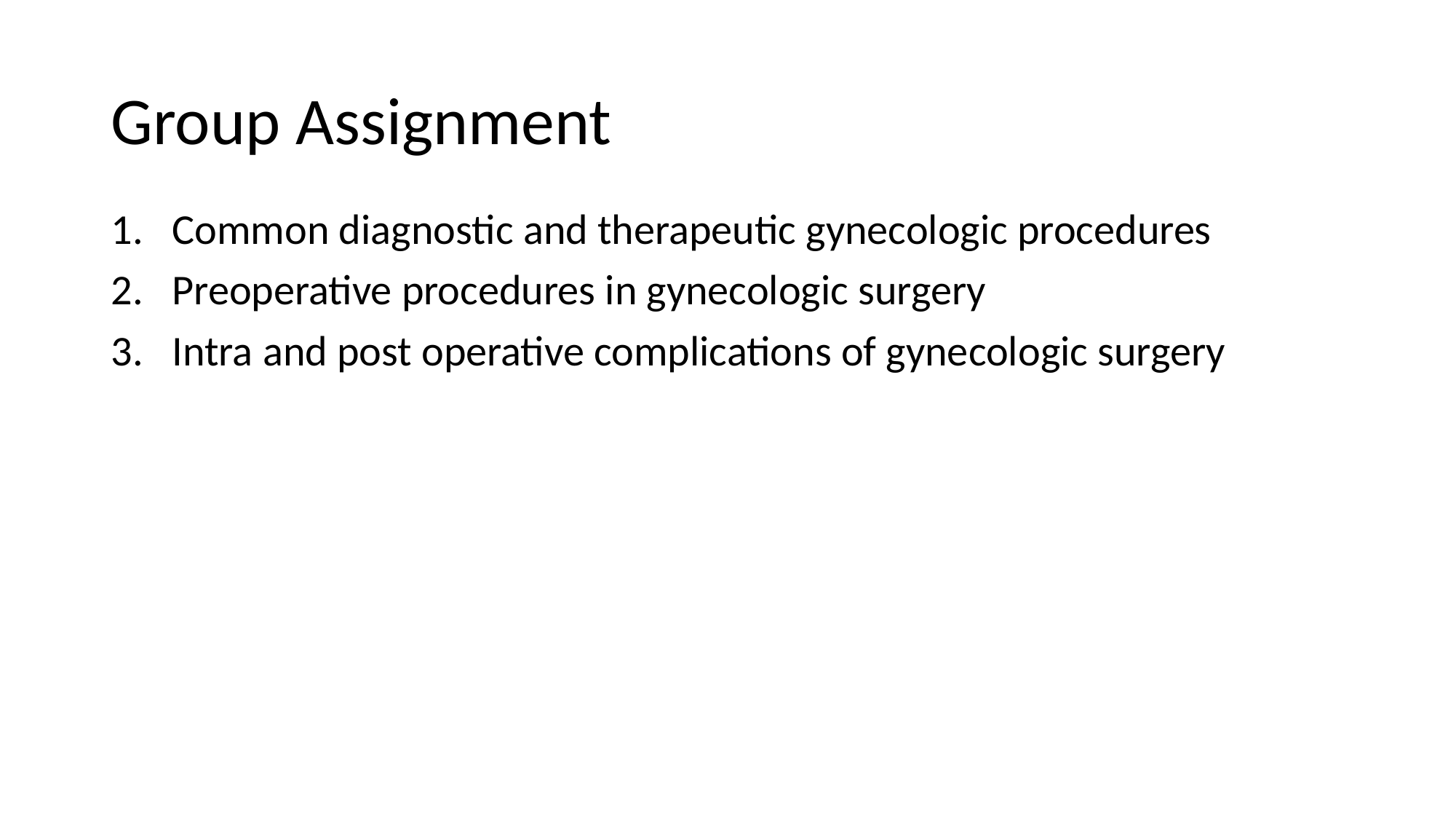

# Group Assignment
Common diagnostic and therapeutic gynecologic procedures
Preoperative procedures in gynecologic surgery
Intra and post operative complications of gynecologic surgery